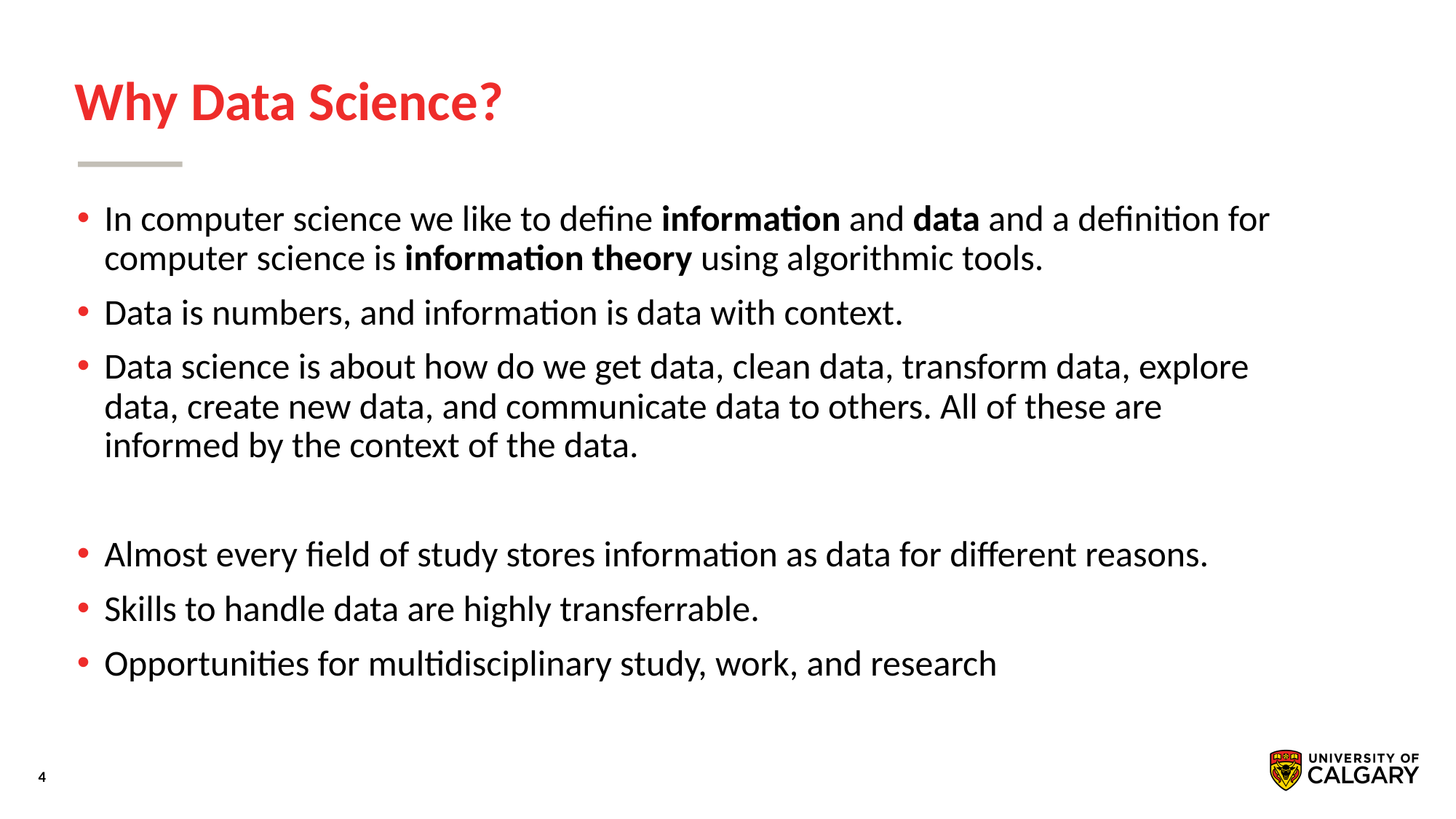

# Why Data Science?
In computer science we like to define information and data and a definition for computer science is information theory using algorithmic tools.
Data is numbers, and information is data with context.
Data science is about how do we get data, clean data, transform data, explore data, create new data, and communicate data to others. All of these are informed by the context of the data.

Almost every field of study stores information as data for different reasons.
Skills to handle data are highly transferrable.
Opportunities for multidisciplinary study, work, and research